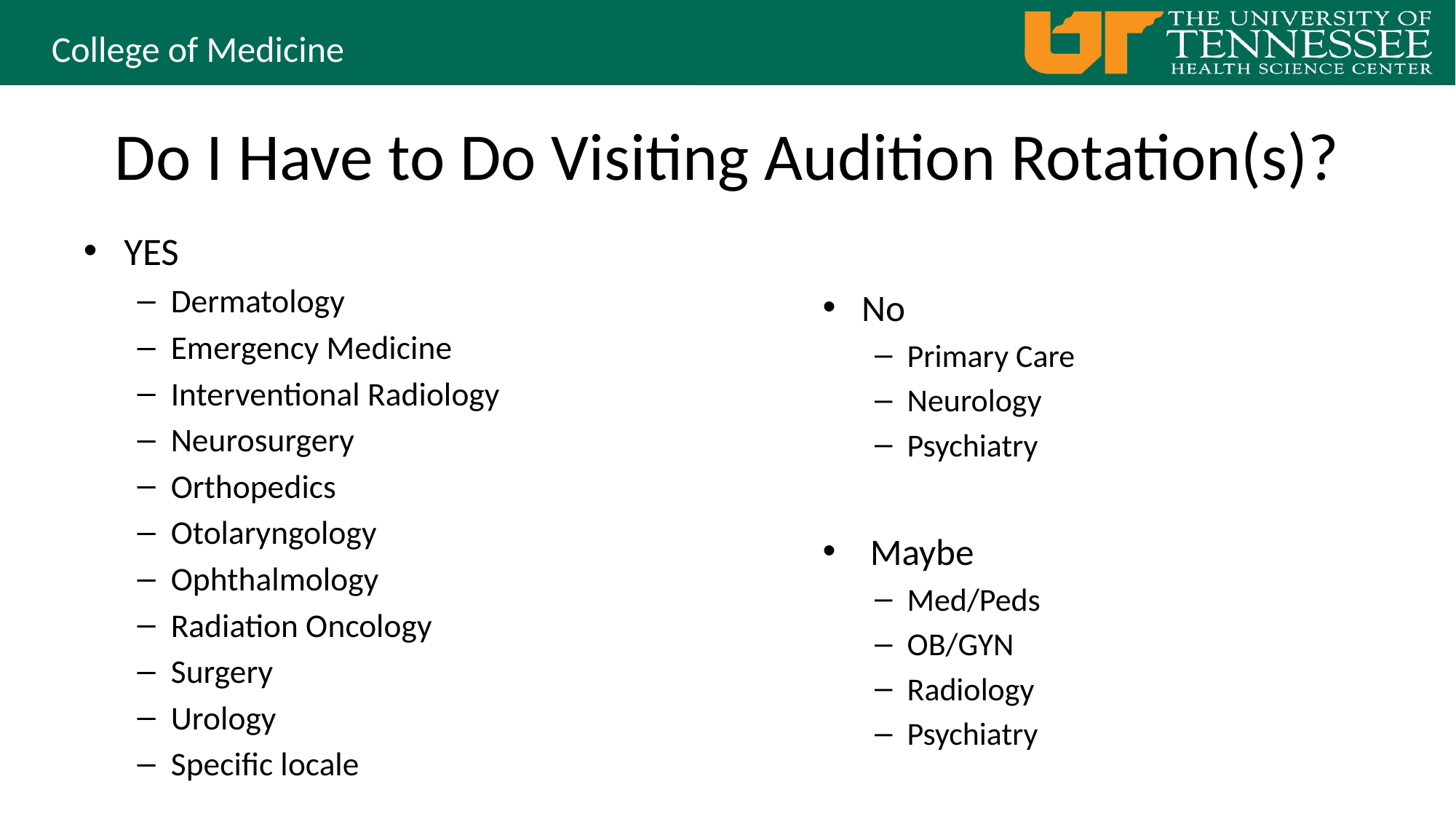

# Do I Have to Do Visiting Audition Rotation(s)?
YES
Dermatology
Emergency Medicine
Interventional Radiology
Neurosurgery
Orthopedics
Otolaryngology
Ophthalmology
Radiation Oncology
Surgery
Urology
Specific locale

No
Primary Care
Neurology
Psychiatry

 Maybe
Med/Peds
OB/GYN
Radiology
Psychiatry